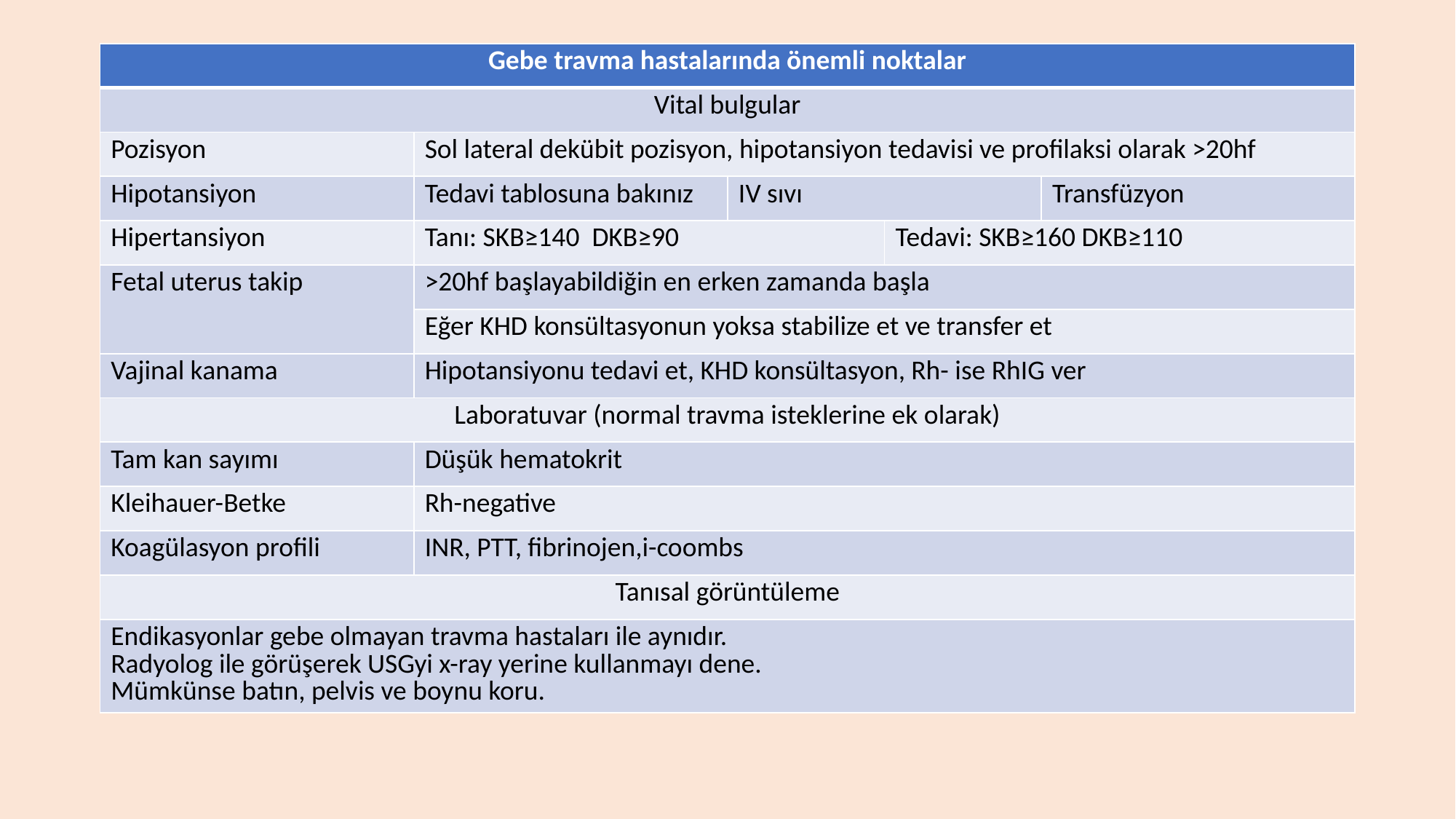

#
| Gebe travma hastalarında önemli noktalar |  |  |  |  |
| --- | --- | --- | --- | --- |
| Vital bulgular |  |  |  |  |
| Pozisyon | Sol lateral dekübit pozisyon, hipotansiyon tedavisi ve profilaksi olarak >20hf |  |  |  |
| Hipotansiyon | Tedavi tablosuna bakınız | IV sıvı |  | Transfüzyon |
| Hipertansiyon | Tanı: SKB≥140 DKB≥90 |  | Tedavi: SKB≥160 DKB≥110 |  |
| Fetal uterus takip | >20hf başlayabildiğin en erken zamanda başla |  |  |  |
|  | Eğer KHD konsültasyonun yoksa stabilize et ve transfer et |  |  |  |
| Vajinal kanama | Hipotansiyonu tedavi et, KHD konsültasyon, Rh- ise RhIG ver |  |  |  |
| Laboratuvar (normal travma isteklerine ek olarak) |  |  |  |  |
| Tam kan sayımı | Düşük hematokrit |  |  |  |
| Kleihauer-Betke | Rh-negative |  |  |  |
| Koagülasyon profili | INR, PTT, fibrinojen,i-coombs |  |  |  |
| Tanısal görüntüleme |  |  |  |  |
| Endikasyonlar gebe olmayan travma hastaları ile aynıdır. Radyolog ile görüşerek USGyi x-ray yerine kullanmayı dene. Mümkünse batın, pelvis ve boynu koru. |  |  |  |  |